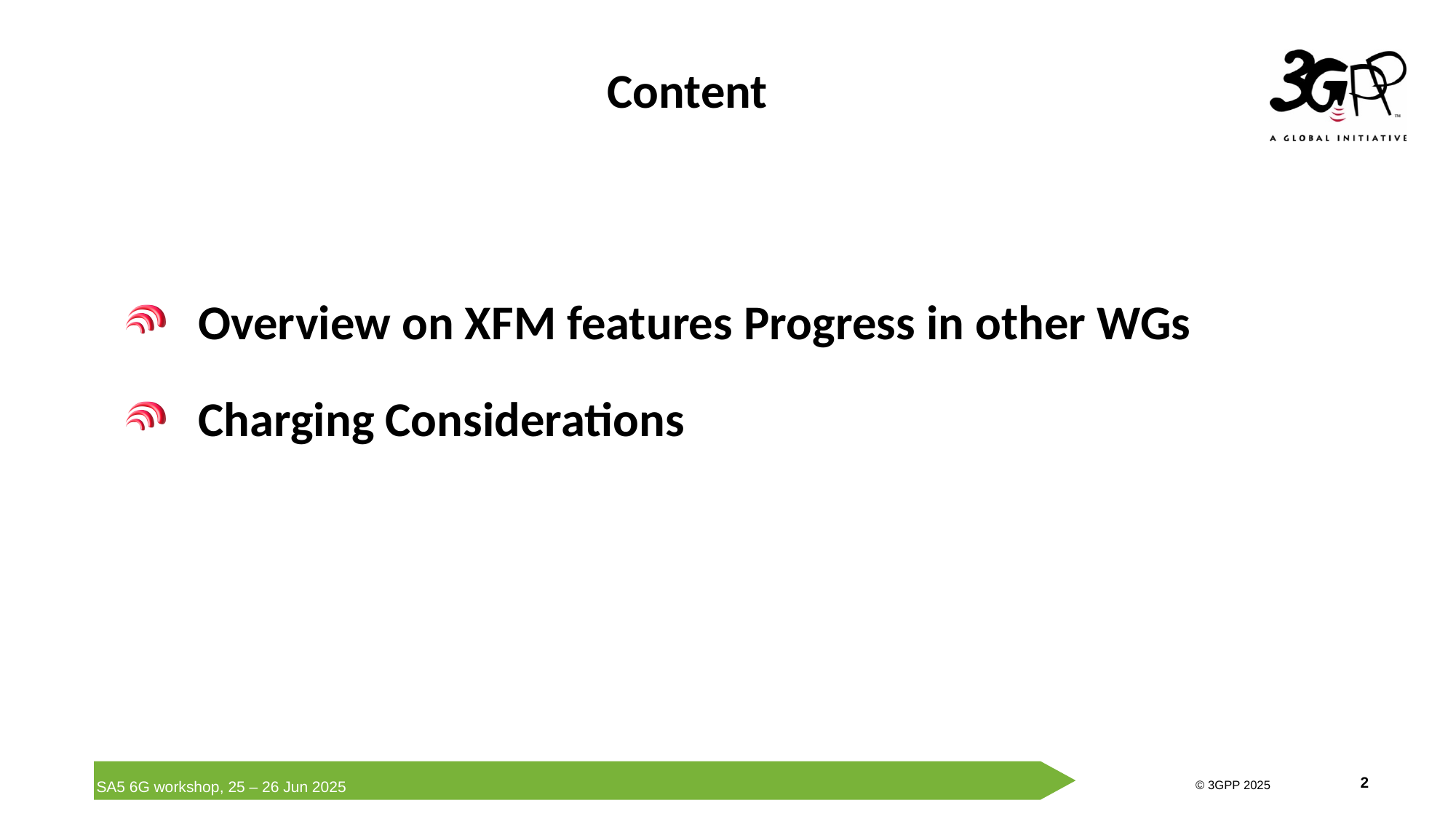

# Content
Overview on XFM features Progress in other WGs
Charging Considerations